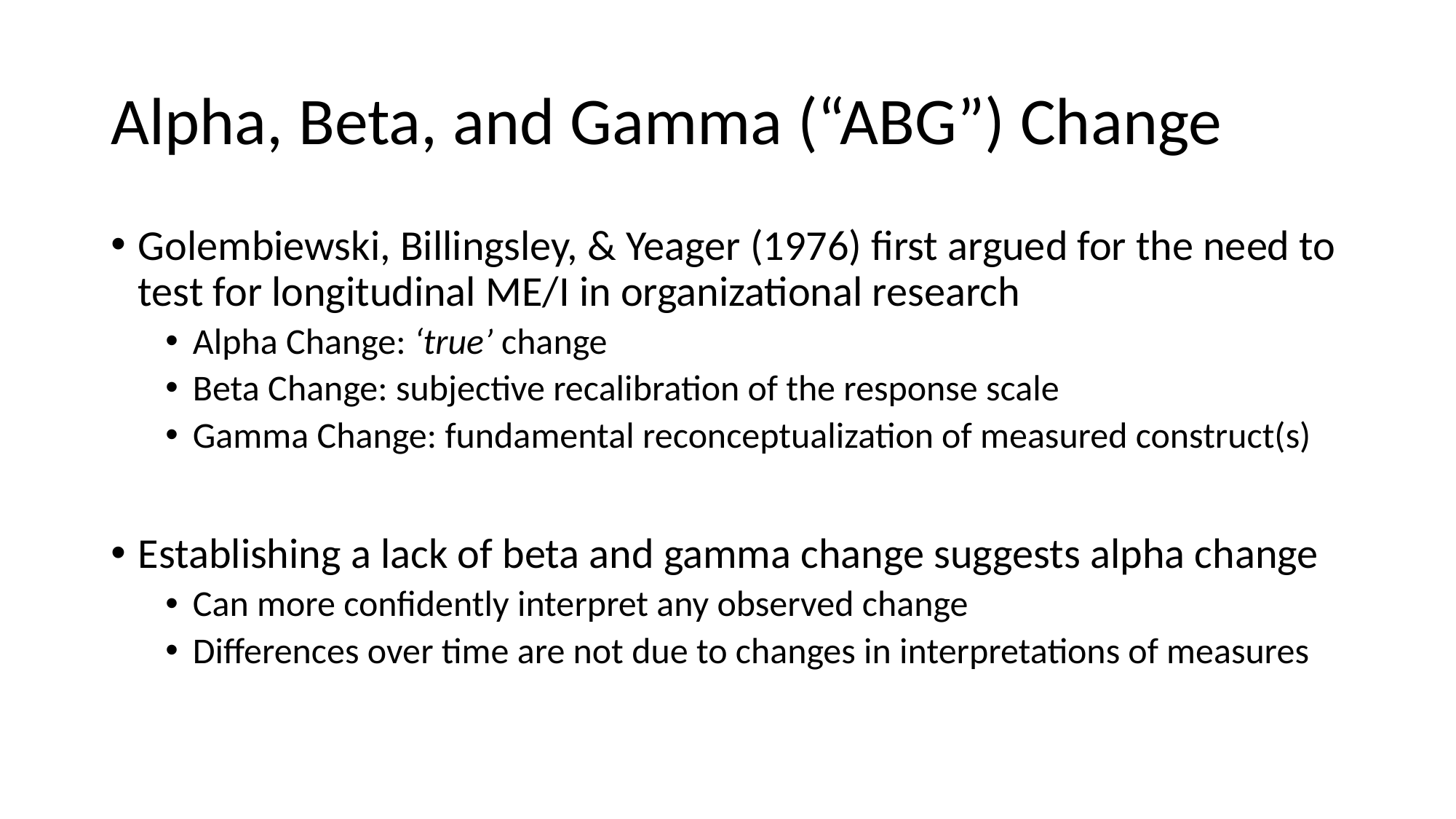

# Alpha, Beta, and Gamma (“ABG”) Change
Golembiewski, Billingsley, & Yeager (1976) first argued for the need to test for longitudinal ME/I in organizational research
Alpha Change: ‘true’ change
Beta Change: subjective recalibration of the response scale
Gamma Change: fundamental reconceptualization of measured construct(s)

Establishing a lack of beta and gamma change suggests alpha change
Can more confidently interpret any observed change
Differences over time are not due to changes in interpretations of measures